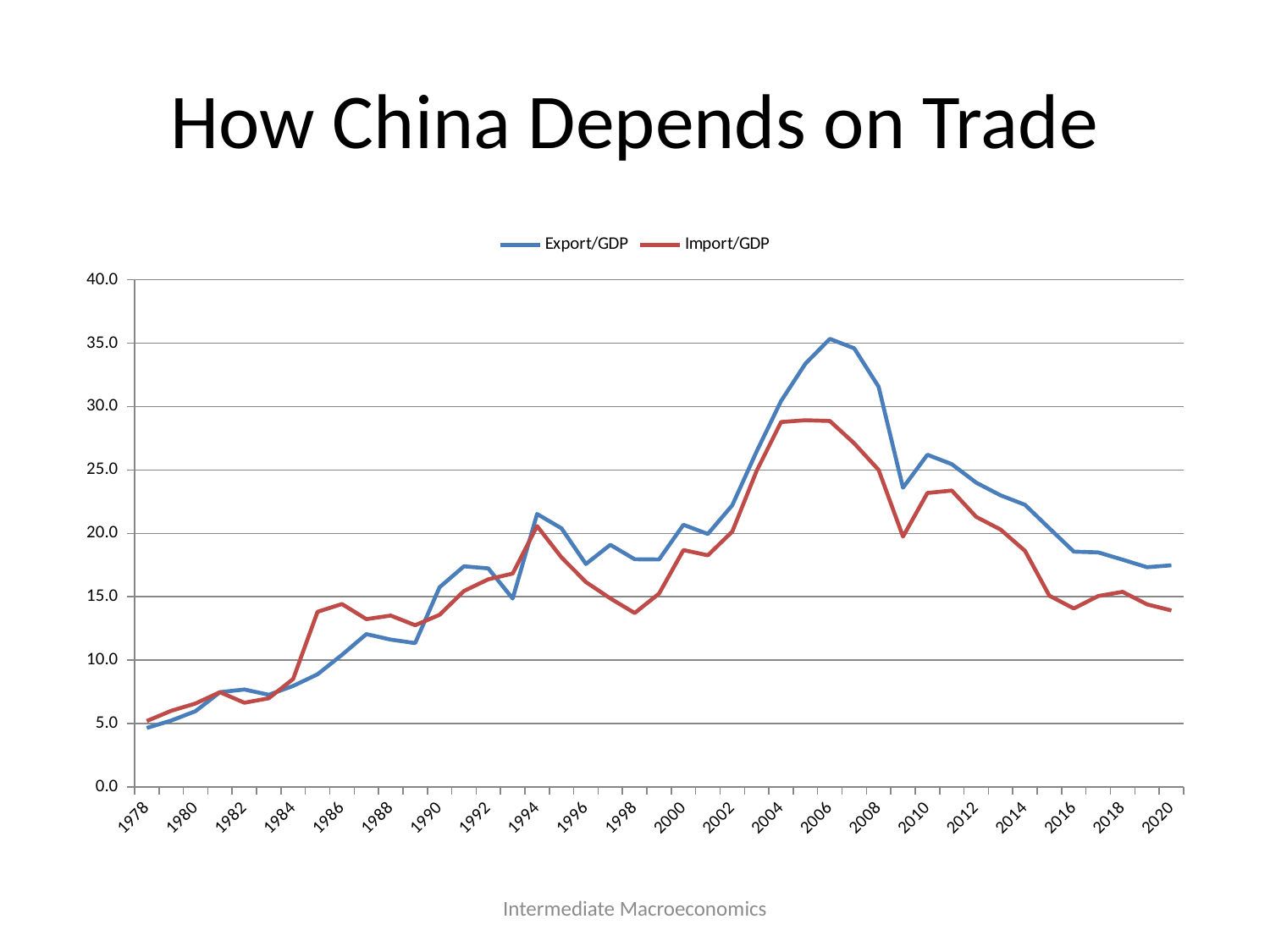

# How China Depends on Trade

### Chart

| Category | Export/GDP | Import/GDP |
|---|---|---|
| 1978 | 4.6483882521933815 | 5.197541518263959 |
| 1979 | 5.230619642079659 | 6.001499816065891 |
| 1980 | 5.972885979701782 | 6.580746057282052 |
| 1981 | 7.469122668729981 | 7.4711545301741396 |
| 1982 | 7.6824281402747445 | 6.637187192238329 |
| 1983 | 7.263562008251633 | 6.990121960028607 |
| 1984 | 7.962815413850242 | 8.511502091807193 |
| 1985 | 8.881124214006988 | 13.809714471971802 |
| 1986 | 10.41454853772009 | 14.420218162892533 |
| 1987 | 12.051136387327803 | 13.23329548056091 |
| 1988 | 11.615038734651266 | 13.511103245362435 |
| 1989 | 11.338807227505496 | 12.752679969217457 |
| 1990 | 15.740208416149192 | 13.5709084753476 |
| 1991 | 17.398156835500725 | 15.450632498972148 |
| 1992 | 17.230082987927034 | 16.37158175058405 |
| 1993 | 14.85496645315516 | 16.826521378647712 |
| 1994 | 21.52805255927076 | 20.57433037436841 |
| 1995 | 20.395946905814238 | 18.096697747323784 |
| 1996 | 17.579171852773264 | 16.154823381193484 |
| 1997 | 19.090273218083247 | 14.866682326627389 |
| 1998 | 17.95430684515358 | 13.711511522402061 |
| 1999 | 17.93637870680593 | 15.246554565537258 |
| 2000 | 20.67596641061684 | 18.676346428013666 |
| 2001 | 19.951742261414854 | 18.26207127532711 |
| 2002 | 22.21102551655178 | 20.135966686718255 |
| 2003 | 26.459183778437424 | 24.933591219495604 |
| 2004 | 30.431728696058208 | 28.77854782437066 |
| 2005 | 33.384269445546856 | 28.921672398792243 |
| 2006 | 35.336100399517775 | 28.86046090739506 |
| 2007 | 34.58920715210273 | 27.098063169542915 |
| 2008 | 31.56403051356896 | 25.003030482827537 |
| 2009 | 23.595463782978797 | 19.73775807867981 |
| 2010 | 26.19863606421367 | 23.18189780465253 |
| 2011 | 25.457183784754772 | 23.375174742551593 |
| 2012 | 23.998084104207347 | 21.297302615187885 |
| 2013 | 22.995338134382777 | 20.296567458144573 |
| 2014 | 22.254149536494296 | 18.61548366328975 |
| 2015 | 20.39706909402433 | 15.075429835047174 |
| 2016 | 18.555349433364576 | 14.071033873829167 |
| 2017 | 18.493681251370262 | 15.053366055558731 |
| 2018 | 17.92230007431336 | 15.383738865493237 |
| 2019 | 17.32528444095952 | 14.398437683787666 |
| 2020 | 17.47637186102652 | 13.914581360707098 |
Intermediate Macroeconomics